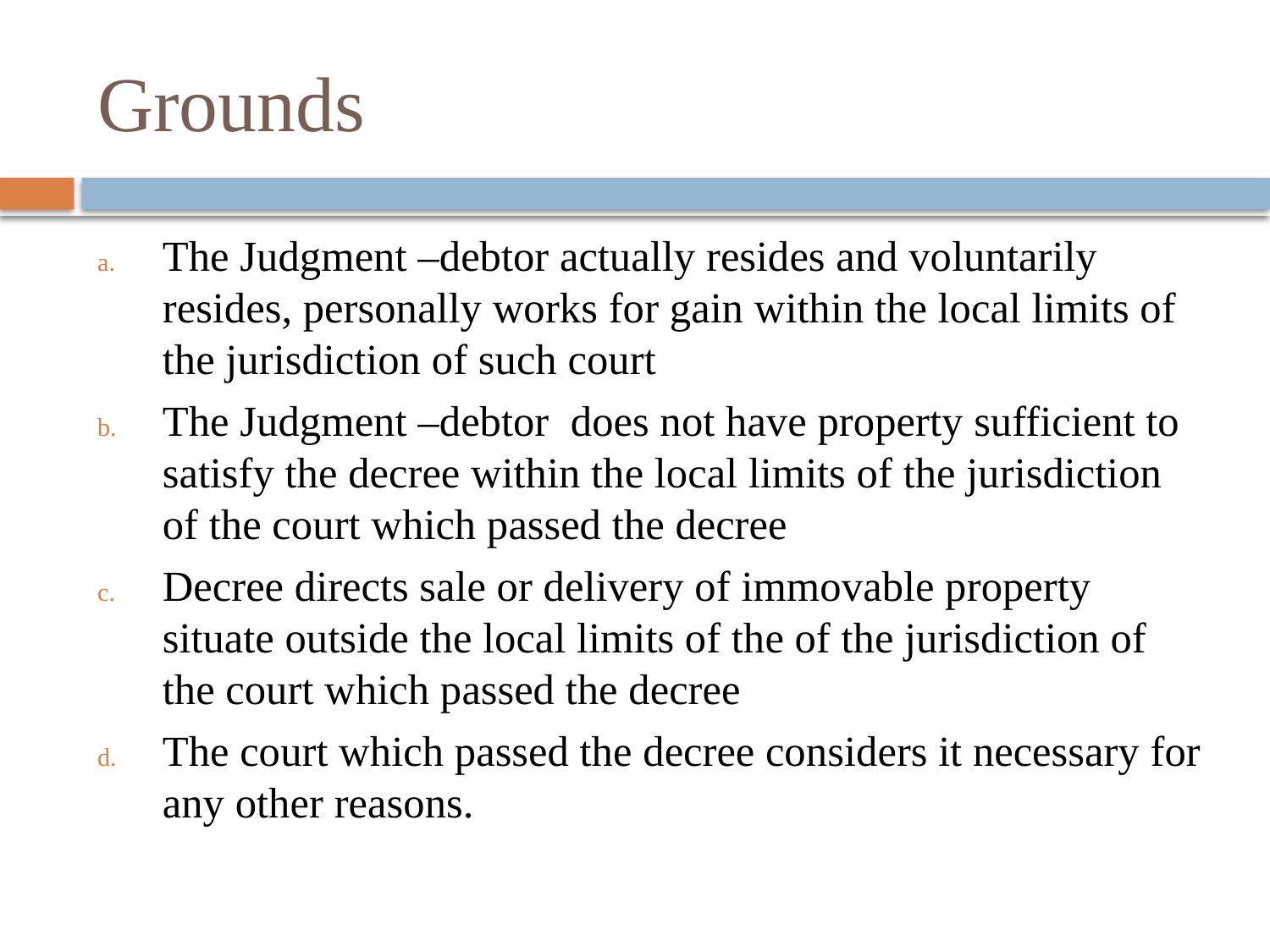

# Grounds
The Judgment –debtor actually resides and voluntarily resides, personally works for gain within the local limits of the jurisdiction of such court
The Judgment –debtor  does not have property sufficient to satisfy the decree within the local limits of the jurisdiction of the court which passed the decree
Decree directs sale or delivery of immovable property situate outside the local limits of the of the jurisdiction of the court which passed the decree
The court which passed the decree considers it necessary for any other reasons.